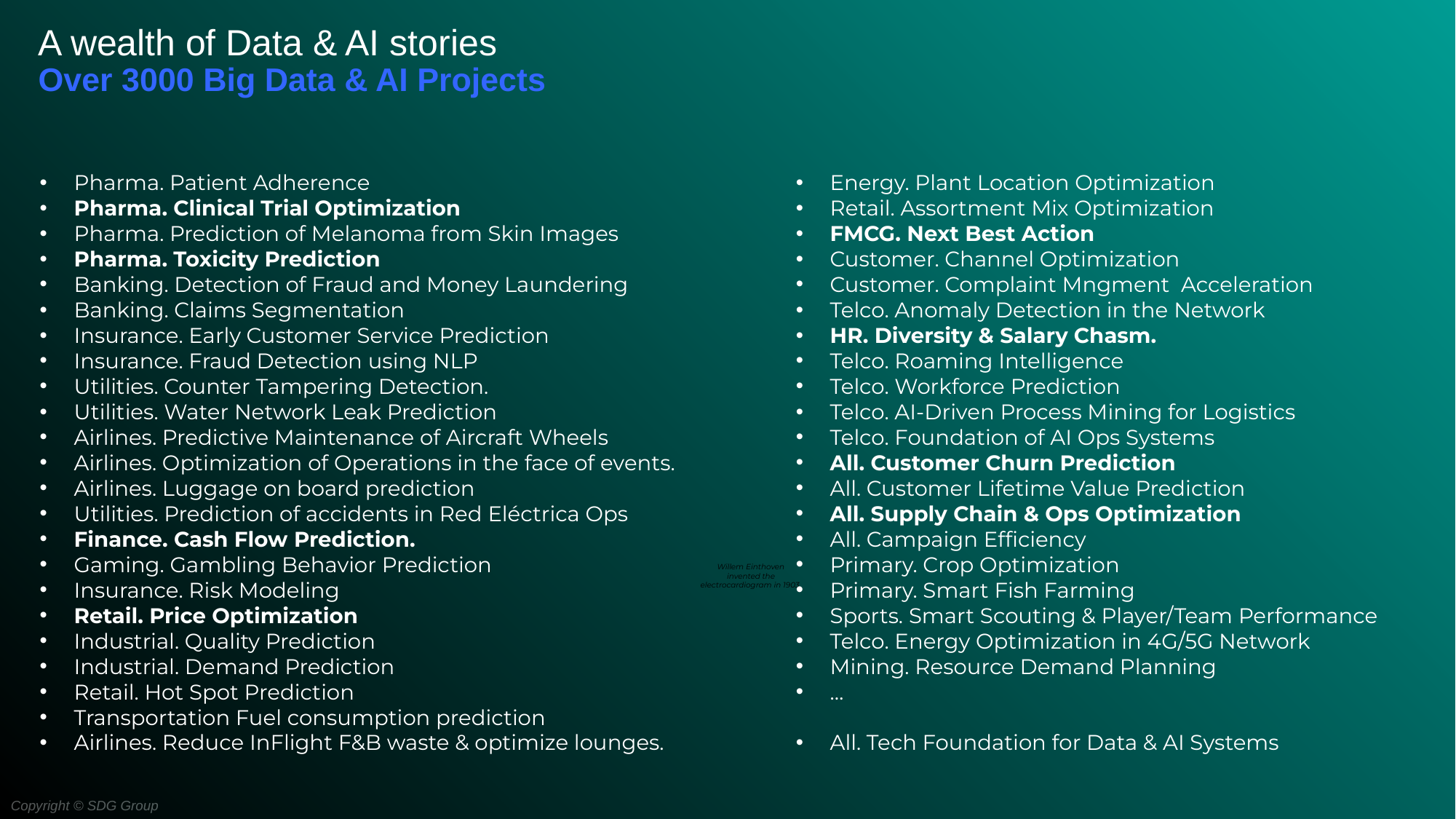

A wealth of Data & AI stories
Over 3000 Big Data & AI Projects
Pharma. Patient Adherence
Pharma. Clinical Trial Optimization
Pharma. Prediction of Melanoma from Skin Images
Pharma. Toxicity Prediction
Banking. Detection of Fraud and Money Laundering
Banking. Claims Segmentation
Insurance. Early Customer Service Prediction
Insurance. Fraud Detection using NLP
Utilities. Counter Tampering Detection.
Utilities. Water Network Leak Prediction
Airlines. Predictive Maintenance of Aircraft Wheels
Airlines. Optimization of Operations in the face of events.
Airlines. Luggage on board prediction
Utilities. Prediction of accidents in Red Eléctrica Ops
Finance. Cash Flow Prediction.
Gaming. Gambling Behavior Prediction
Insurance. Risk Modeling
Retail. Price Optimization
Industrial. Quality Prediction
Industrial. Demand Prediction
Retail. Hot Spot Prediction
Transportation Fuel consumption prediction
Airlines. Reduce InFlight F&B waste & optimize lounges.
Energy. Plant Location Optimization
Retail. Assortment Mix Optimization
FMCG. Next Best Action
Customer. Channel Optimization
Customer. Complaint Mngment  Acceleration
Telco. Anomaly Detection in the Network
HR. Diversity & Salary Chasm.
Telco. Roaming Intelligence
Telco. Workforce Prediction
Telco. AI-Driven Process Mining for Logistics
Telco. Foundation of AI Ops Systems
All. Customer Churn Prediction
All. Customer Lifetime Value Prediction
All. Supply Chain & Ops Optimization
All. Campaign Efficiency
Primary. Crop Optimization
Primary. Smart Fish Farming
Sports. Smart Scouting & Player/Team Performance
Telco. Energy Optimization in 4G/5G Network
Mining. Resource Demand Planning
…

All. Tech Foundation for Data & AI Systems
Willem Einthoven invented the electrocardiogram in 1903.